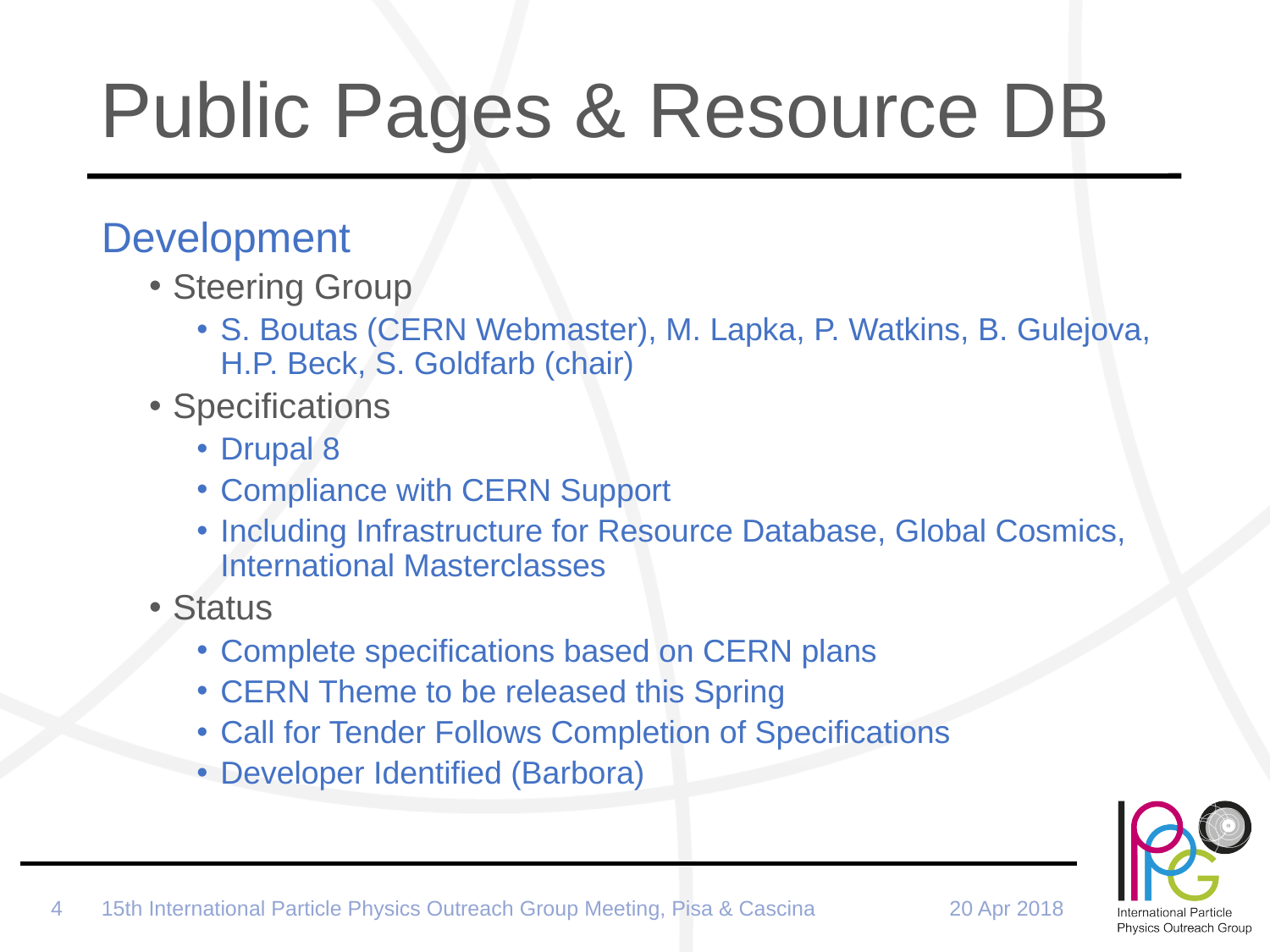

# Public Pages & Resource DB
Development
Steering Group
S. Boutas (CERN Webmaster), M. Lapka, P. Watkins, B. Gulejova, H.P. Beck, S. Goldfarb (chair)
Specifications
Drupal 8
Compliance with CERN Support
Including Infrastructure for Resource Database, Global Cosmics, International Masterclasses
Status
Complete specifications based on CERN plans
CERN Theme to be released this Spring
Call for Tender Follows Completion of Specifications
Developer Identified (Barbora)
15th International Particle Physics Outreach Group Meeting, Pisa & Cascina
20 Apr 2018
4